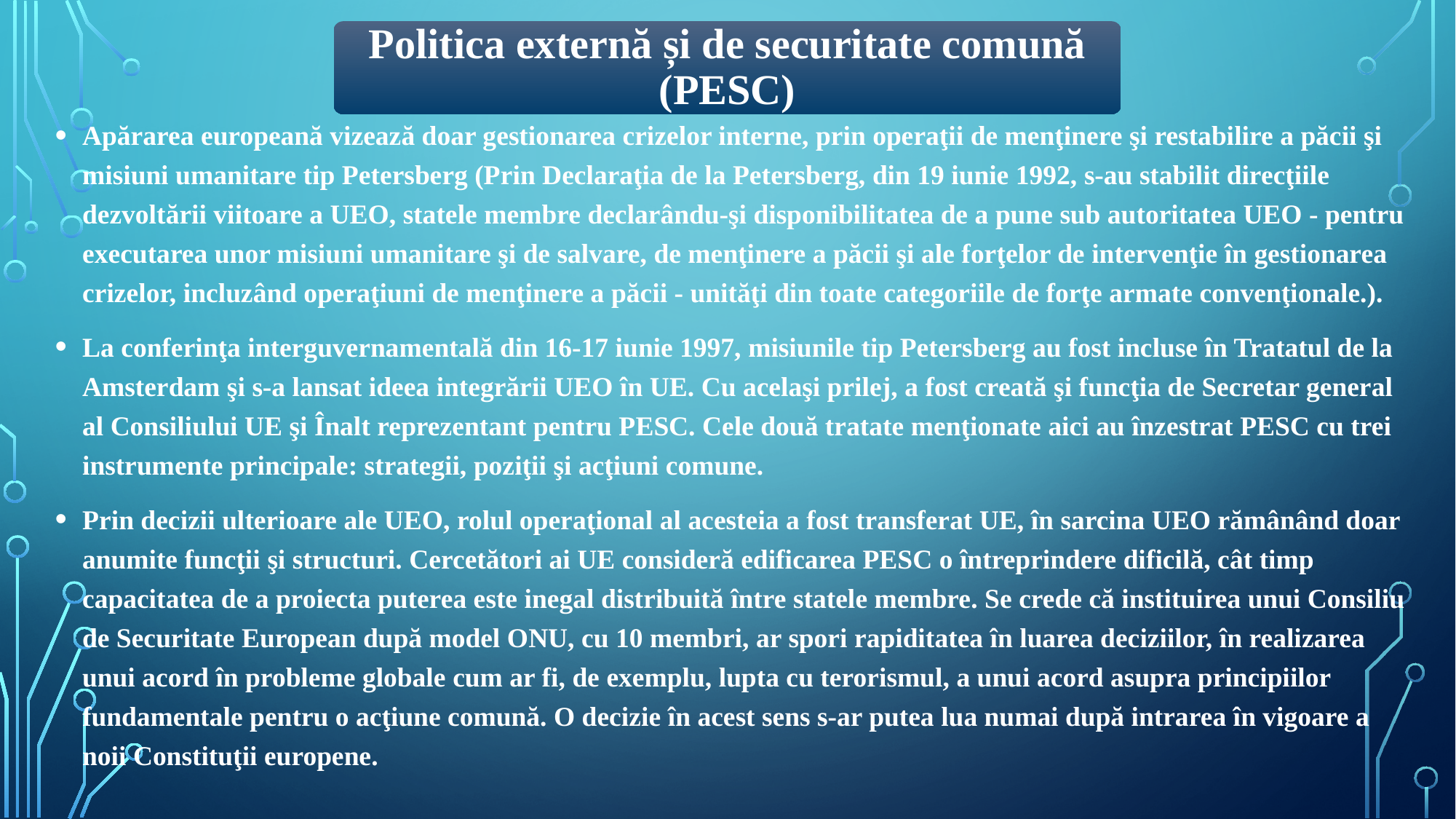

Politica externă și de securitate comună (PESC)
Apărarea europeană vizează doar gestionarea crizelor interne, prin operaţii de menţinere şi restabilire a păcii şi misiuni umanitare tip Petersberg (Prin Declaraţia de la Petersberg, din 19 iunie 1992, s-au stabilit direcţiile dezvoltării viitoare a UEO, statele membre declarându-şi disponibilitatea de a pune sub autoritatea UEO - pentru executarea unor misiuni umanitare şi de salvare, de menţinere a păcii şi ale forţelor de intervenţie în gestionarea crizelor, incluzând operaţiuni de menţinere a păcii - unităţi din toate categoriile de forţe armate convenţionale.).
La conferinţa interguvernamentală din 16-17 iunie 1997, misiunile tip Petersberg au fost incluse în Tratatul de la Amsterdam şi s-a lansat ideea integrării UEO în UE. Cu acelaşi prilej, a fost creată şi funcţia de Secretar general al Consiliului UE şi Înalt reprezentant pentru PESC. Cele două tratate menţionate aici au înzestrat PESC cu trei instrumente principale: strategii, poziţii şi acţiuni comune.
Prin decizii ulterioare ale UEO, rolul operaţional al acesteia a fost transferat UE, în sarcina UEO rămânând doar anumite funcţii şi structuri. Cercetători ai UE consideră edificarea PESC o întreprindere dificilă, cât timp capacitatea de a proiecta puterea este inegal distribuită între statele membre. Se crede că instituirea unui Consiliu de Securitate European după model ONU, cu 10 membri, ar spori rapiditatea în luarea deciziilor, în realizarea unui acord în probleme globale cum ar fi, de exemplu, lupta cu terorismul, a unui acord asupra principiilor fundamentale pentru o acţiune comună. O decizie în acest sens s-ar putea lua numai după intrarea în vigoare a noii Constituţii europene.